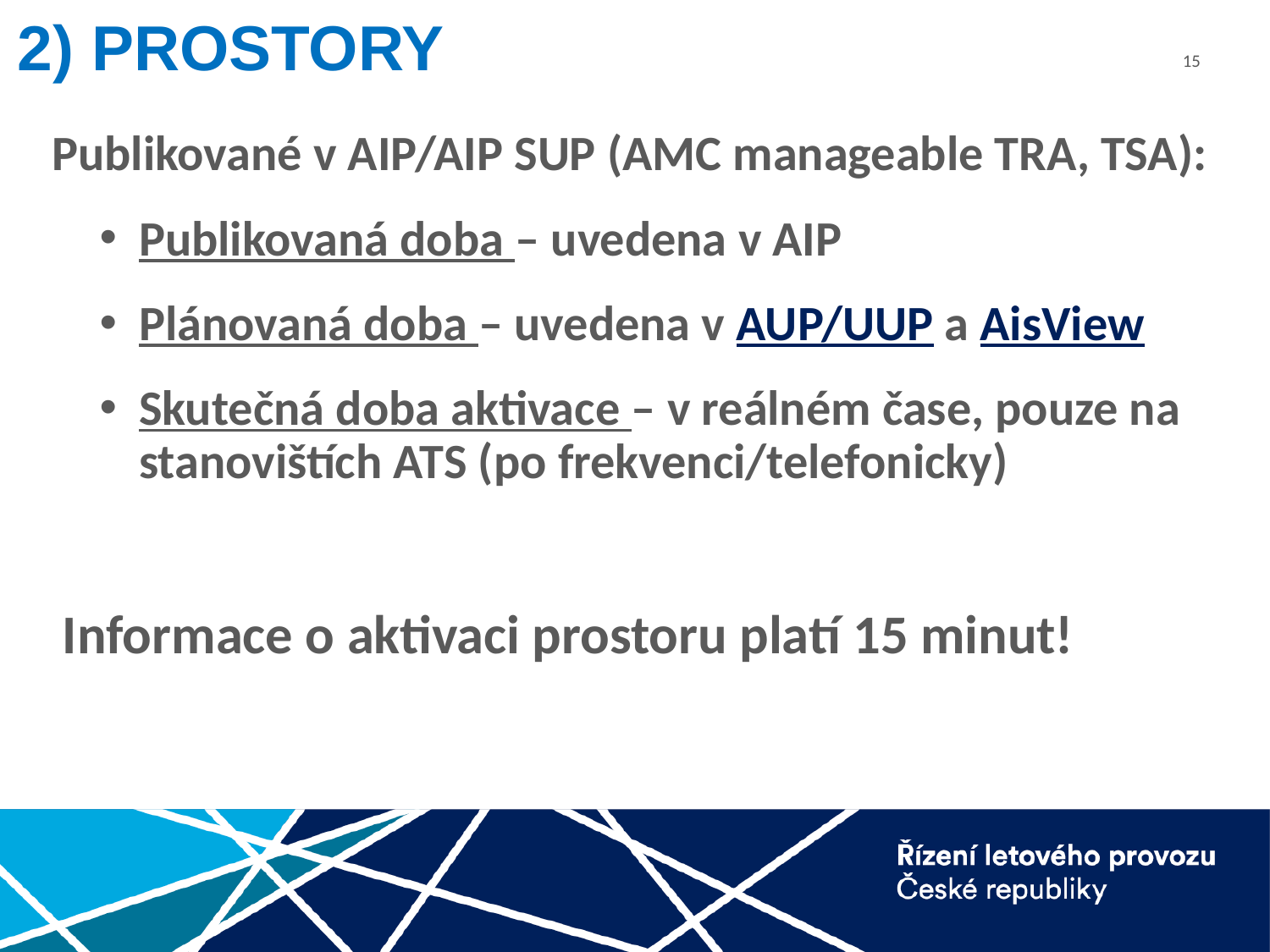

2) PROSTORY
Publikované v AIP/AIP SUP (AMC manageable TRA, TSA):
Publikovaná doba – uvedena v AIP
Plánovaná doba – uvedena v AUP/UUP a AisView
Skutečná doba aktivace – v reálném čase, pouze na stanovištích ATS (po frekvenci/telefonicky)

Informace o aktivaci prostoru platí 15 minut!